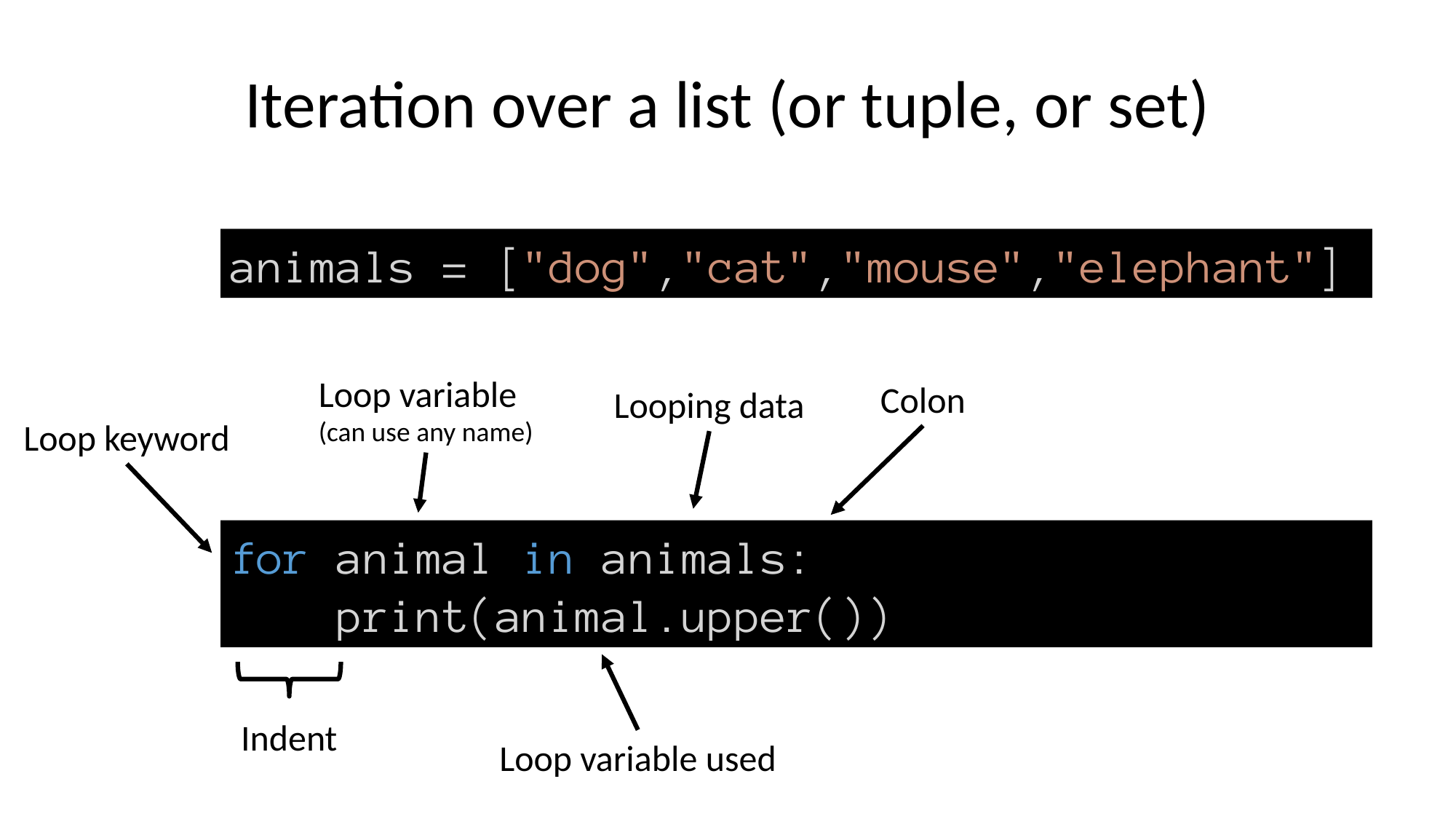

# Iteration over a list (or tuple, or set)
animals = ["dog","cat","mouse","elephant"]
Loop variable
(can use any name)
Colon
Looping data
Loop keyword
for animal in animals:
    print(animal.upper())
Loop variable used

Indent